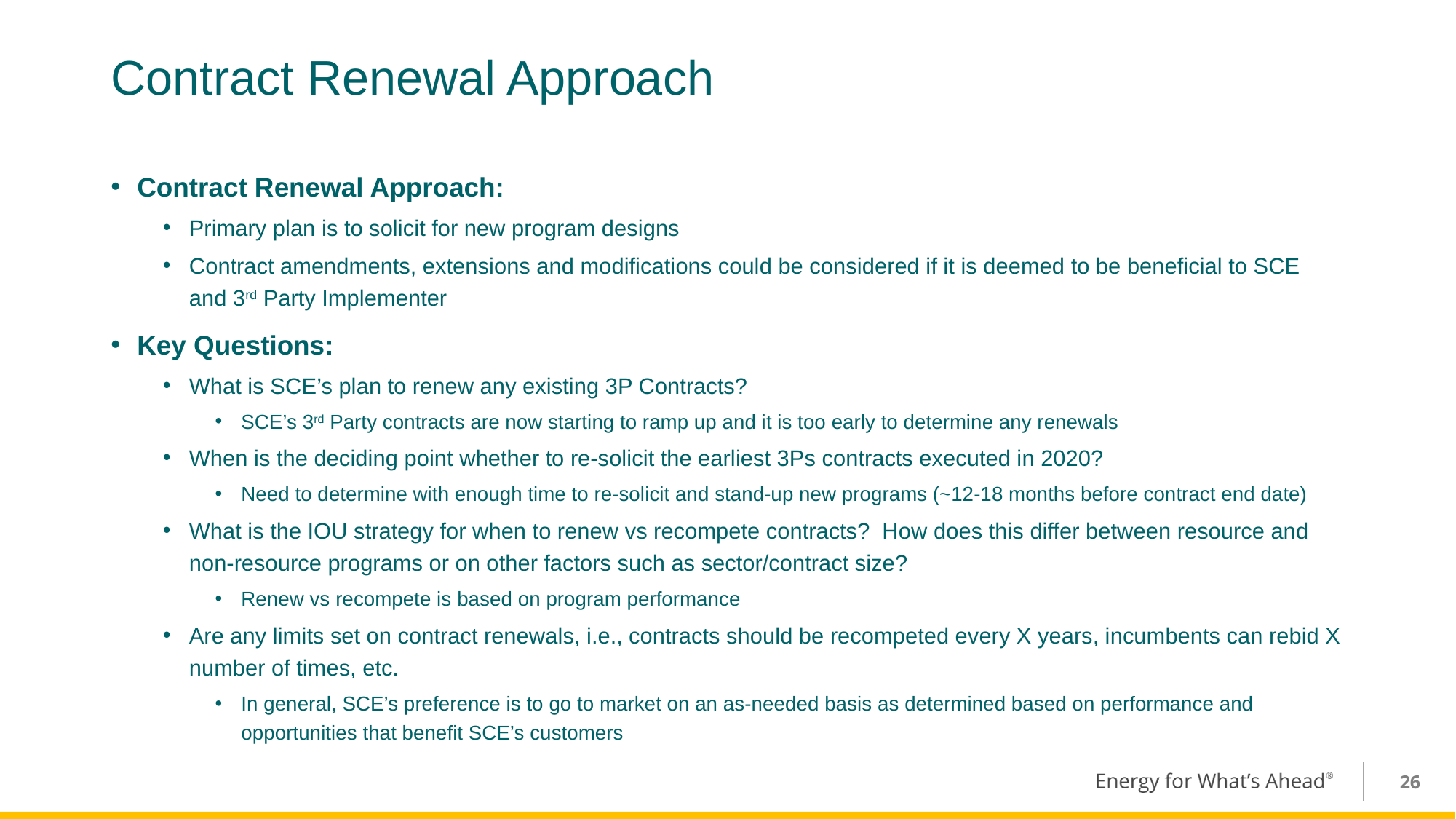

# Contract Renewal Approach
Contract Renewal Approach:
Primary plan is to solicit for new program designs
Contract amendments, extensions and modifications could be considered if it is deemed to be beneficial to SCE and 3rd Party Implementer
Key Questions:
What is SCE’s plan to renew any existing 3P Contracts?
SCE’s 3rd Party contracts are now starting to ramp up and it is too early to determine any renewals
When is the deciding point whether to re-solicit the earliest 3Ps contracts executed in 2020?
Need to determine with enough time to re-solicit and stand-up new programs (~12-18 months before contract end date)
What is the IOU strategy for when to renew vs recompete contracts?  How does this differ between resource and non-resource programs or on other factors such as sector/contract size?
Renew vs recompete is based on program performance
Are any limits set on contract renewals, i.e., contracts should be recompeted every X years, incumbents can rebid X number of times, etc.
In general, SCE’s preference is to go to market on an as-needed basis as determined based on performance and opportunities that benefit SCE’s customers
26